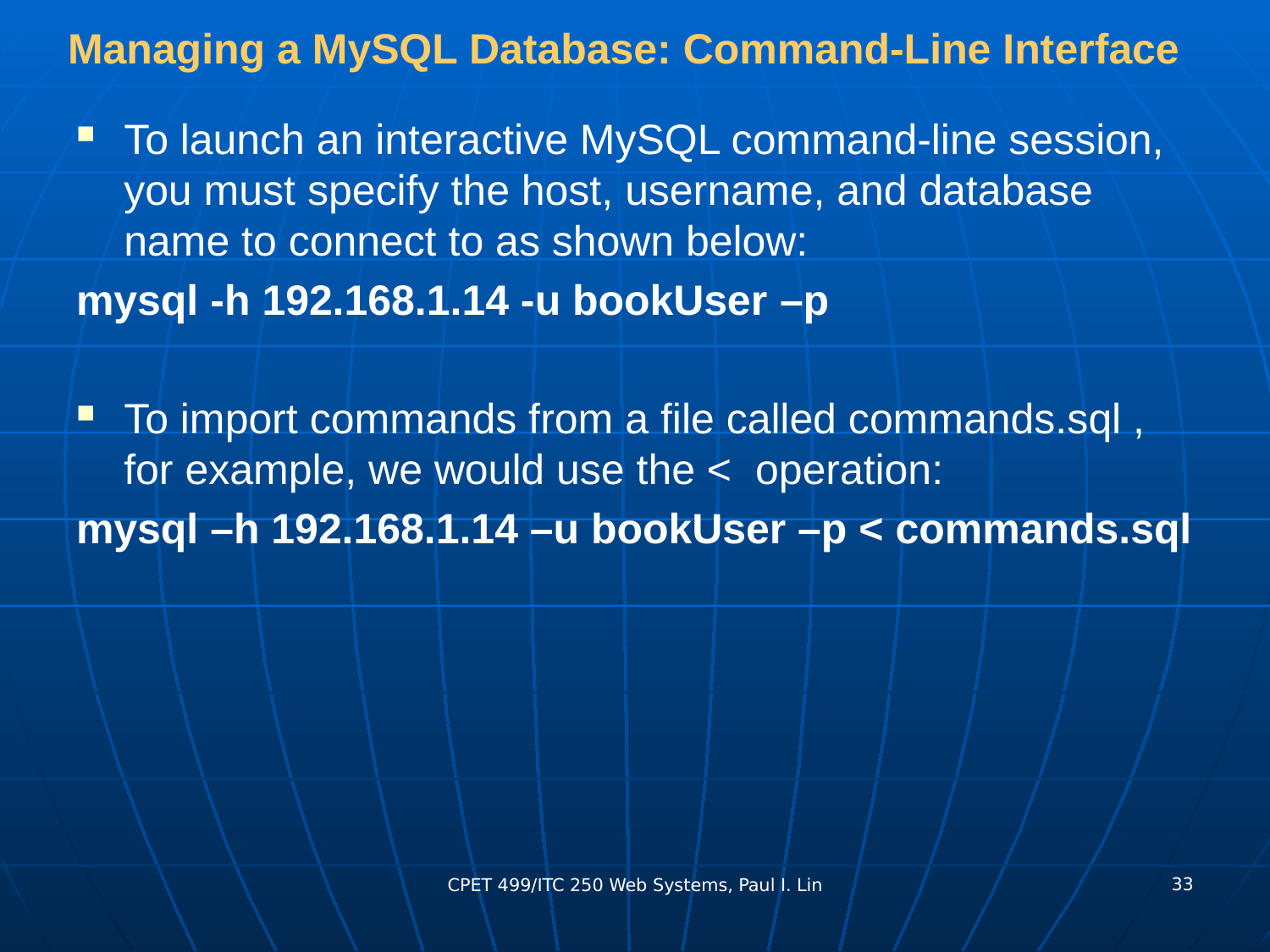

# Managing a MySQL Database: Command-Line Interface
To launch an interactive MySQL command-line session, you must specify the host, username, and database name to connect to as shown below:
mysql -h 192.168.1.14 -u bookUser –p

To import commands from a file called commands.sql , for example, we would use the <  operation:
mysql –h 192.168.1.14 –u bookUser –p < commands.sql

33
CPET 499/ITC 250 Web Systems, Paul I. Lin